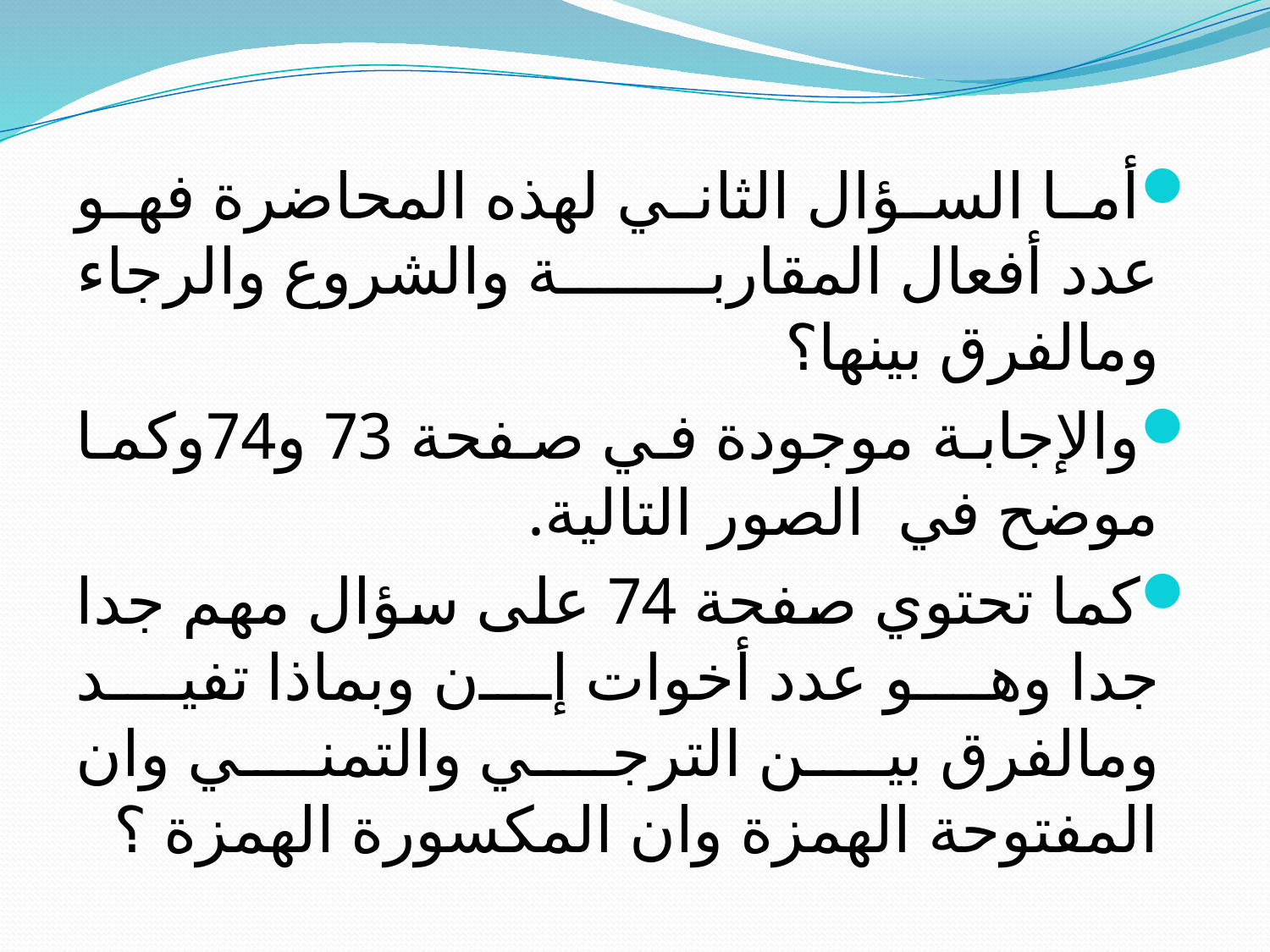

أما السؤال الثاني لهذه المحاضرة فهو عدد أفعال المقاربة والشروع والرجاء ومالفرق بينها؟
والإجابة موجودة في صفحة 73 و74وكما موضح في  الصور التالية.
كما تحتوي صفحة 74 على سؤال مهم جدا جدا وهو عدد أخوات إن وبماذا تفيد ومالفرق بين الترجي والتمني وان المفتوحة الهمزة وان المكسورة الهمزة ؟